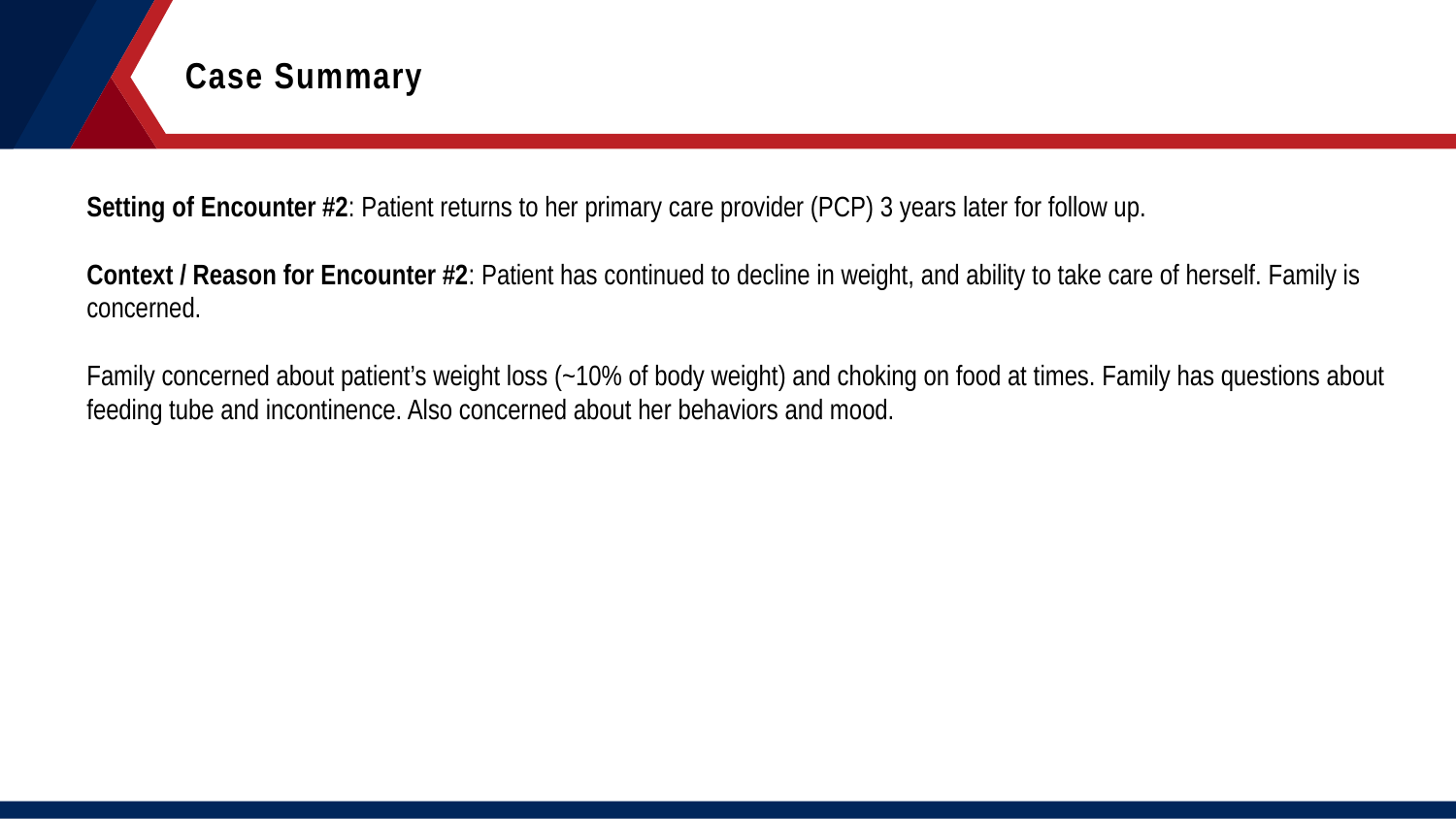

Case Summary
Setting of Encounter #2: Patient returns to her primary care provider (PCP) 3 years later for follow up.

Context / Reason for Encounter #2: Patient has continued to decline in weight, and ability to take care of herself. Family is concerned.

Family concerned about patient’s weight loss (~10% of body weight) and choking on food at times. Family has questions about feeding tube and incontinence. Also concerned about her behaviors and mood.